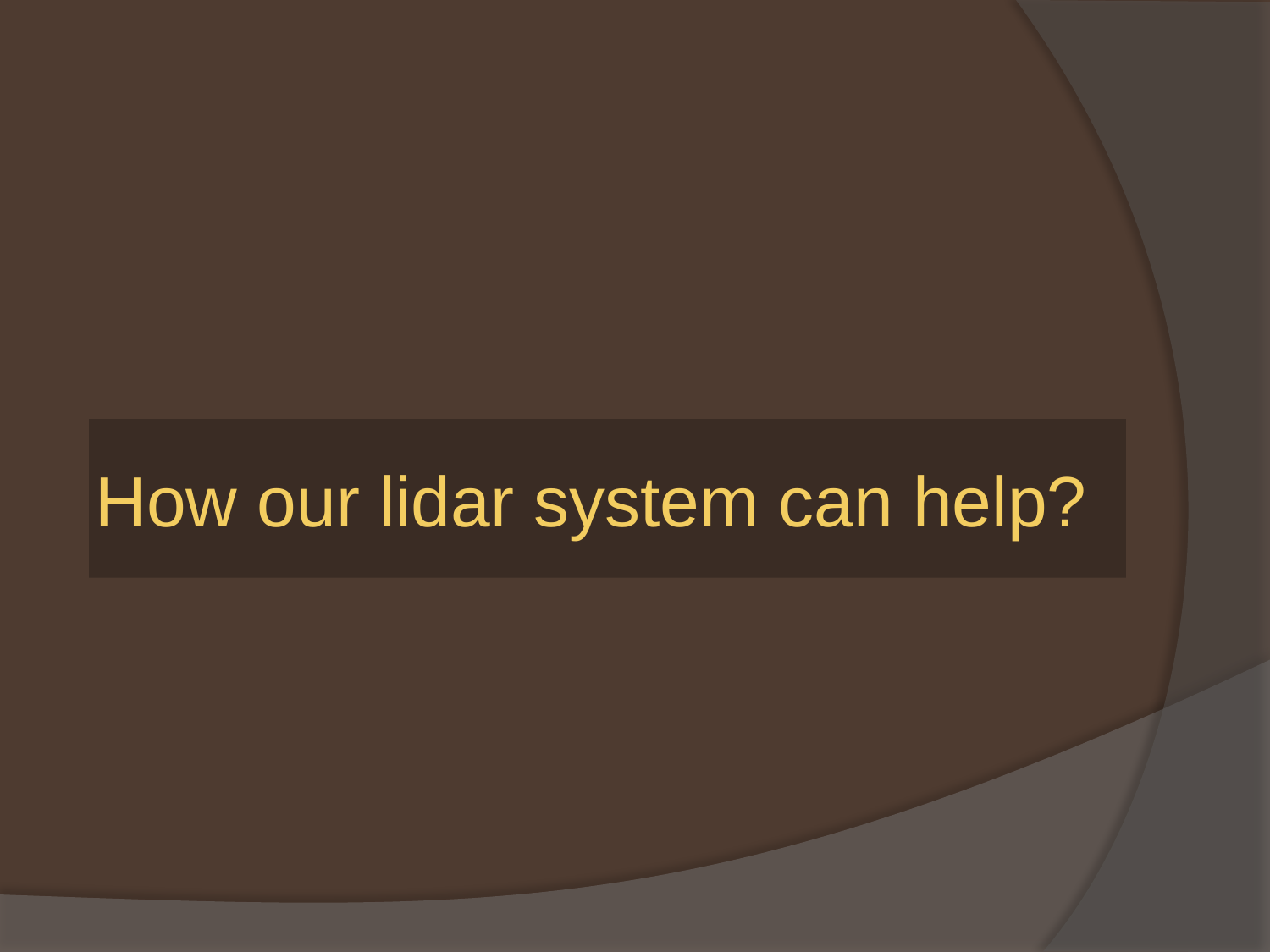

# How our lidar system can help?